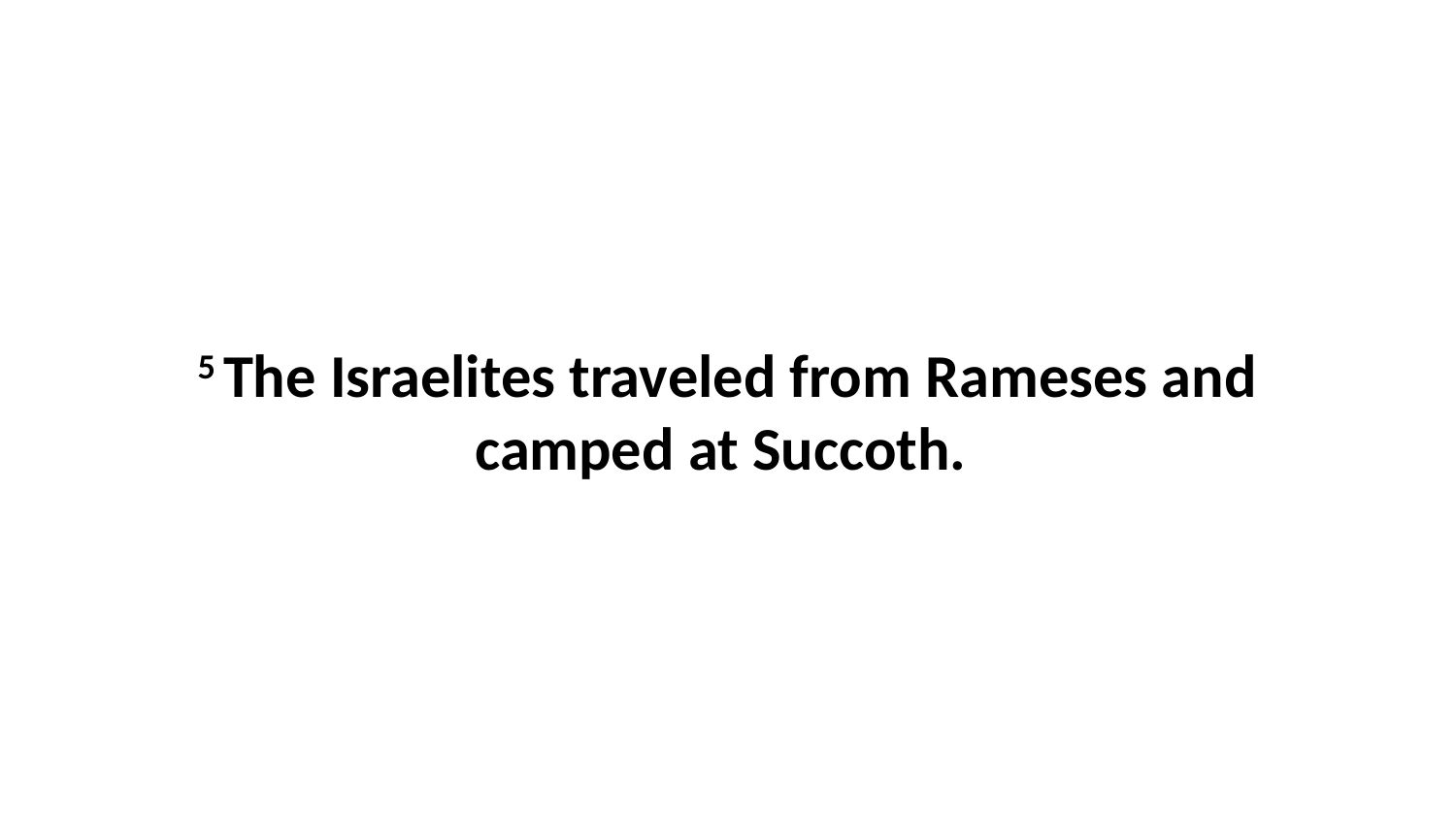

5 The Israelites traveled from Rameses and camped at Succoth.